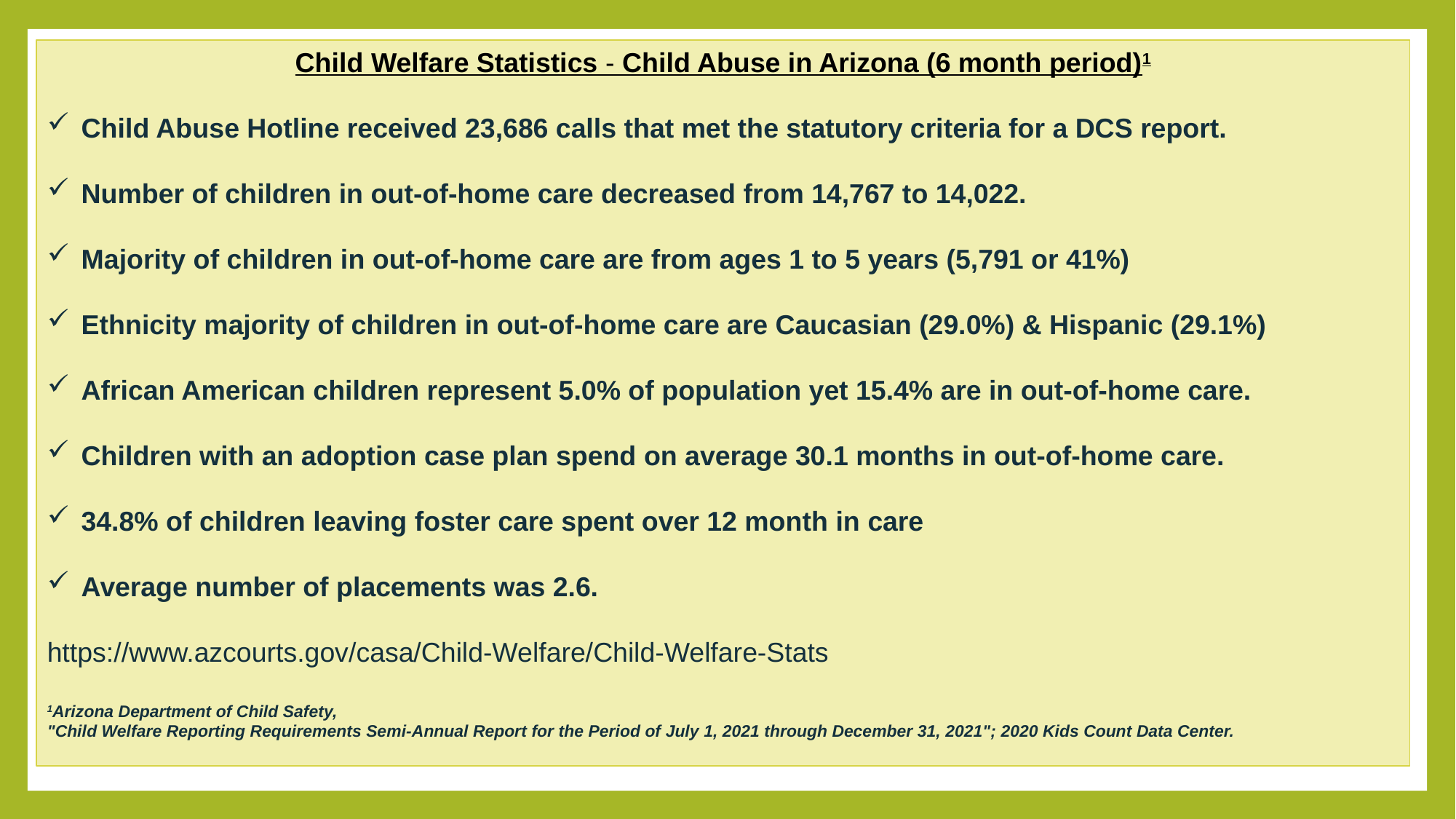

Child Welfare Statistics - Child Abuse in Arizona (6 month period)1

Child Abuse Hotline received 23,686 calls that met the statutory criteria for a DCS report.

Number of children in out-of-home care decreased from 14,767 to 14,022.

Majority of children in out-of-home care are from ages 1 to 5 years (5,791 or 41%)

Ethnicity majority of children in out-of-home care are Caucasian (29.0%) & Hispanic (29.1%)

African American children represent 5.0% of population yet 15.4% are in out-of-home care.

Children with an adoption case plan spend on average 30.1 months in out-of-home care.

34.8% of children leaving foster care spent over 12 month in care

Average number of placements was 2.6.

https://www.azcourts.gov/casa/Child-Welfare/Child-Welfare-Stats

1Arizona Department of Child Safety,
"Child Welfare Reporting Requirements Semi-Annual Report for the Period of July 1, 2021 through December 31, 2021"; 2020 Kids Count Data Center.